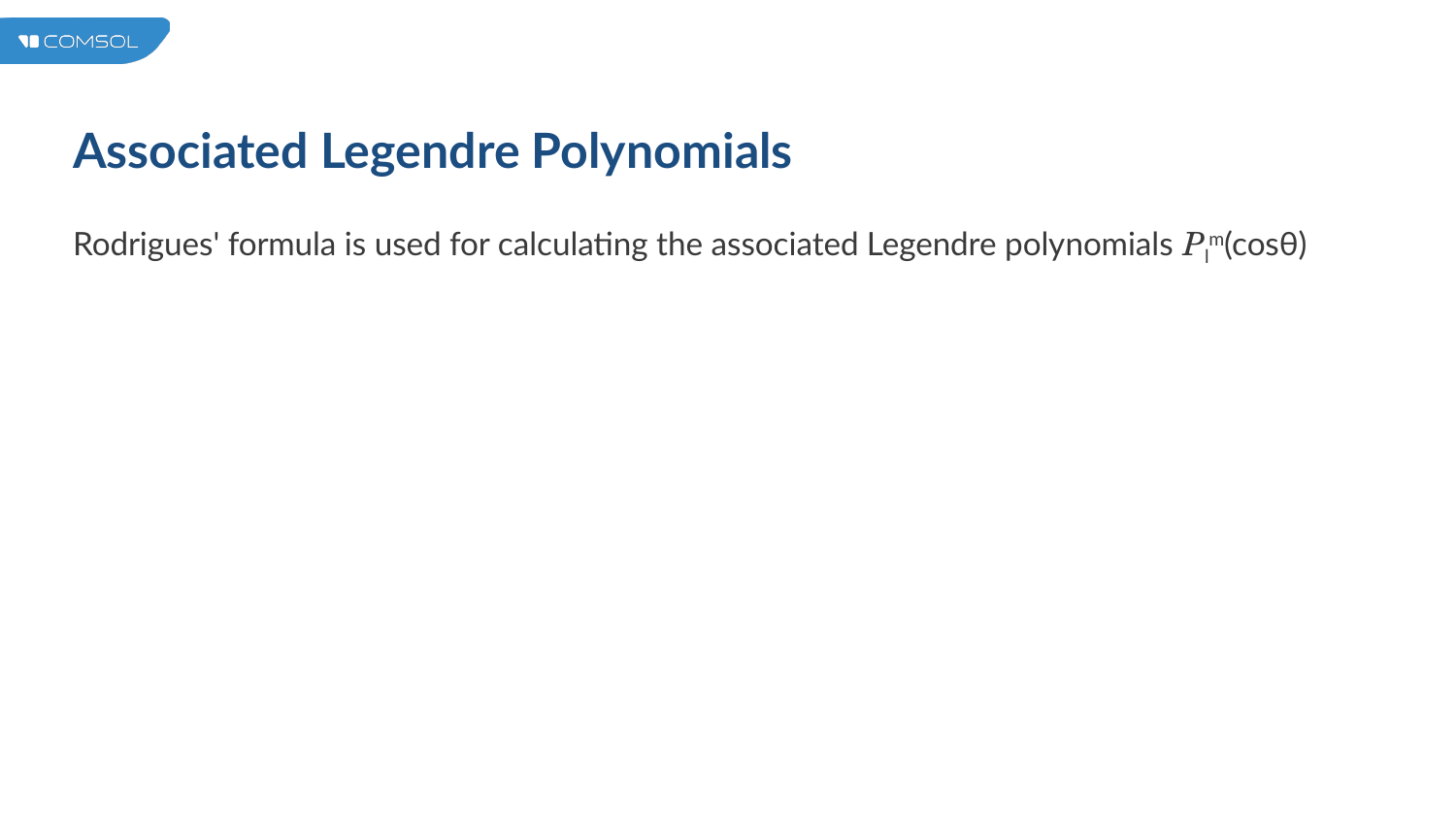

# Associated Legendre Polynomials
Rodrigues' formula is used for calculating the associated Legendre polynomials Plm(cosθ)